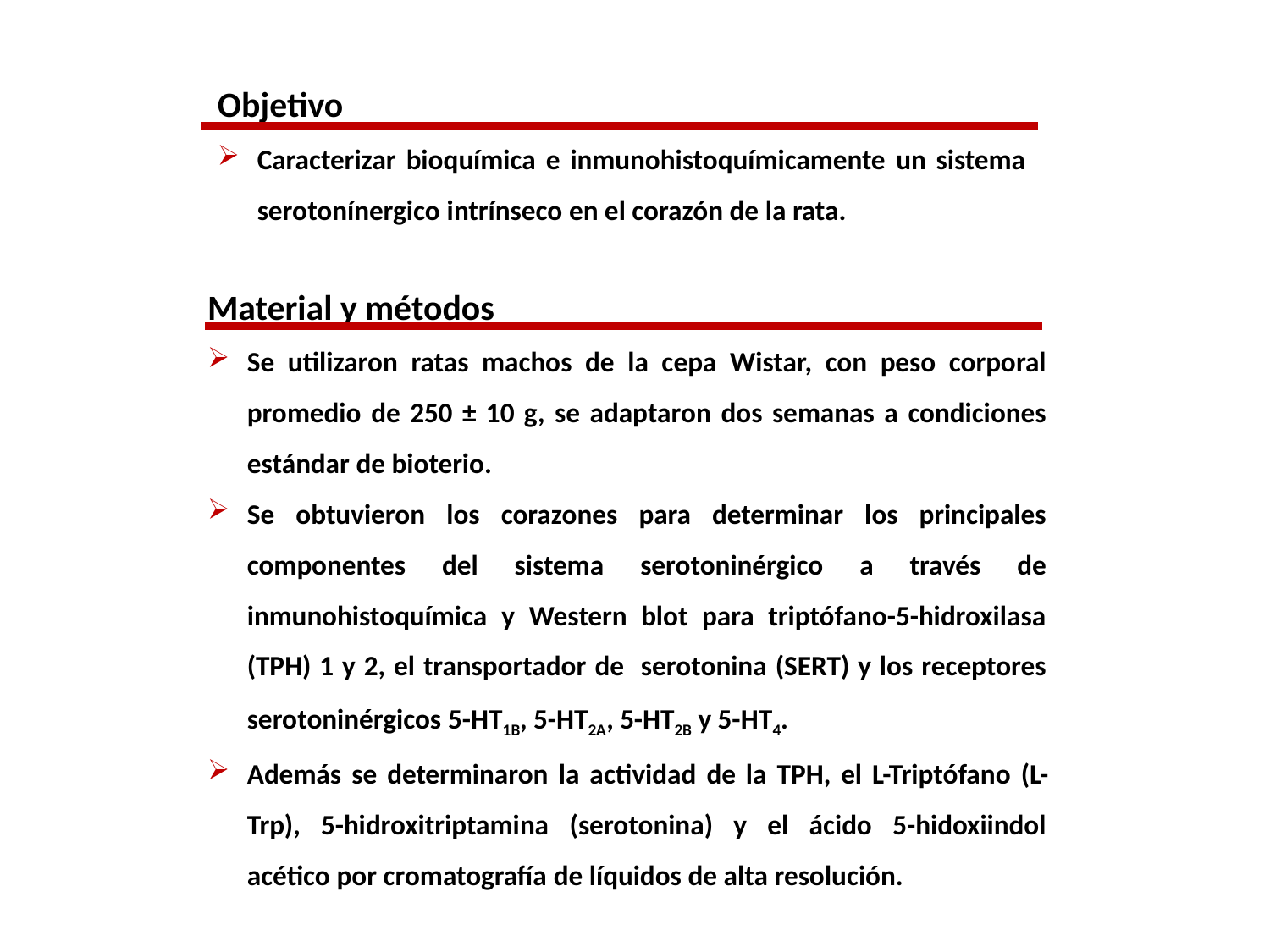

Objetivo
Caracterizar bioquímica e inmunohistoquímicamente un sistema serotonínergico intrínseco en el corazón de la rata.

Material y métodos
Se utilizaron ratas machos de la cepa Wistar, con peso corporal promedio de 250 ± 10 g, se adaptaron dos semanas a condiciones estándar de bioterio.
Se obtuvieron los corazones para determinar los principales componentes del sistema serotoninérgico a través de inmunohistoquímica y Western blot para triptófano-5-hidroxilasa (TPH) 1 y 2, el transportador de  serotonina (SERT) y los receptores serotoninérgicos 5-HT1B, 5-HT2A, 5-HT2B y 5-HT4.
Además se determinaron la actividad de la TPH, el L-Triptófano (L-Trp), 5-hidroxitriptamina (serotonina) y el ácido 5-hidoxiindol acético por cromatografía de líquidos de alta resolución.